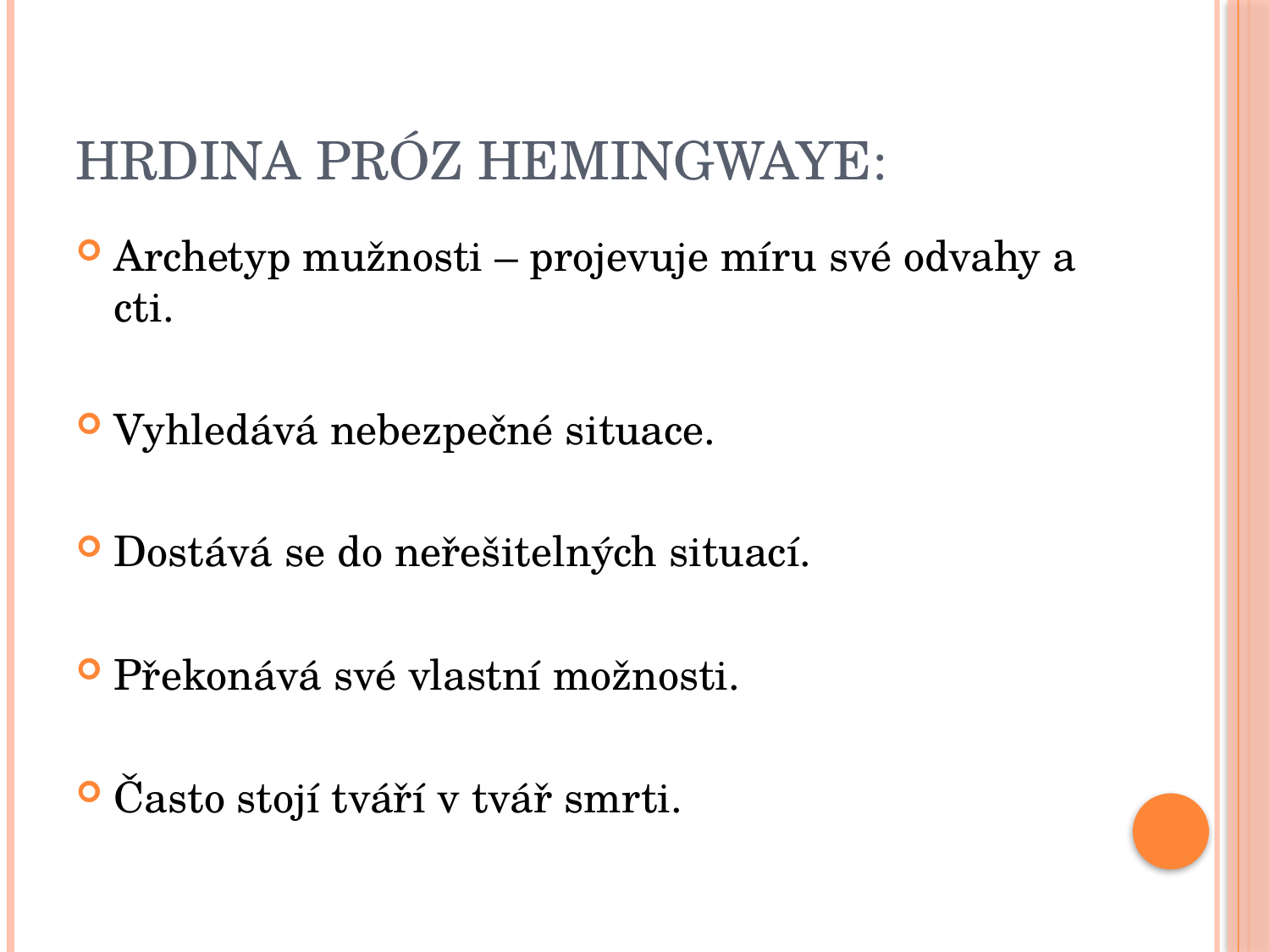

# Hrdina próz Hemingwaye:
Archetyp mužnosti – projevuje míru své odvahy a cti.

Vyhledává nebezpečné situace.

Dostává se do neřešitelných situací.

Překonává své vlastní možnosti.

Často stojí tváří v tvář smrti.